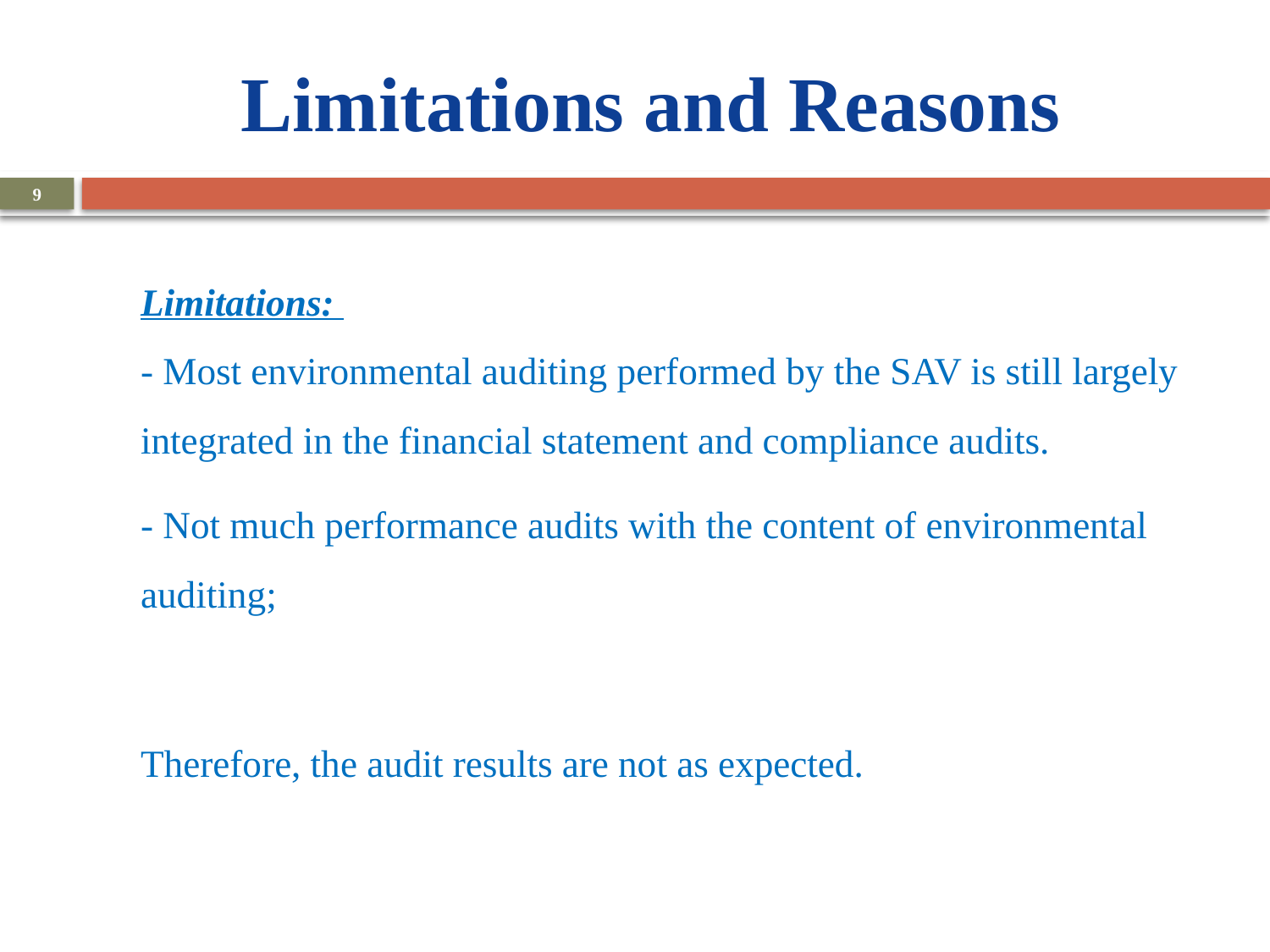

# Limitations and Reasons
9
	Limitations:
- Most environmental auditing performed by the SAV is still largely integrated in the financial statement and compliance audits.
	- Not much performance audits with the content of environmental auditing;

	Therefore, the audit results are not as expected.